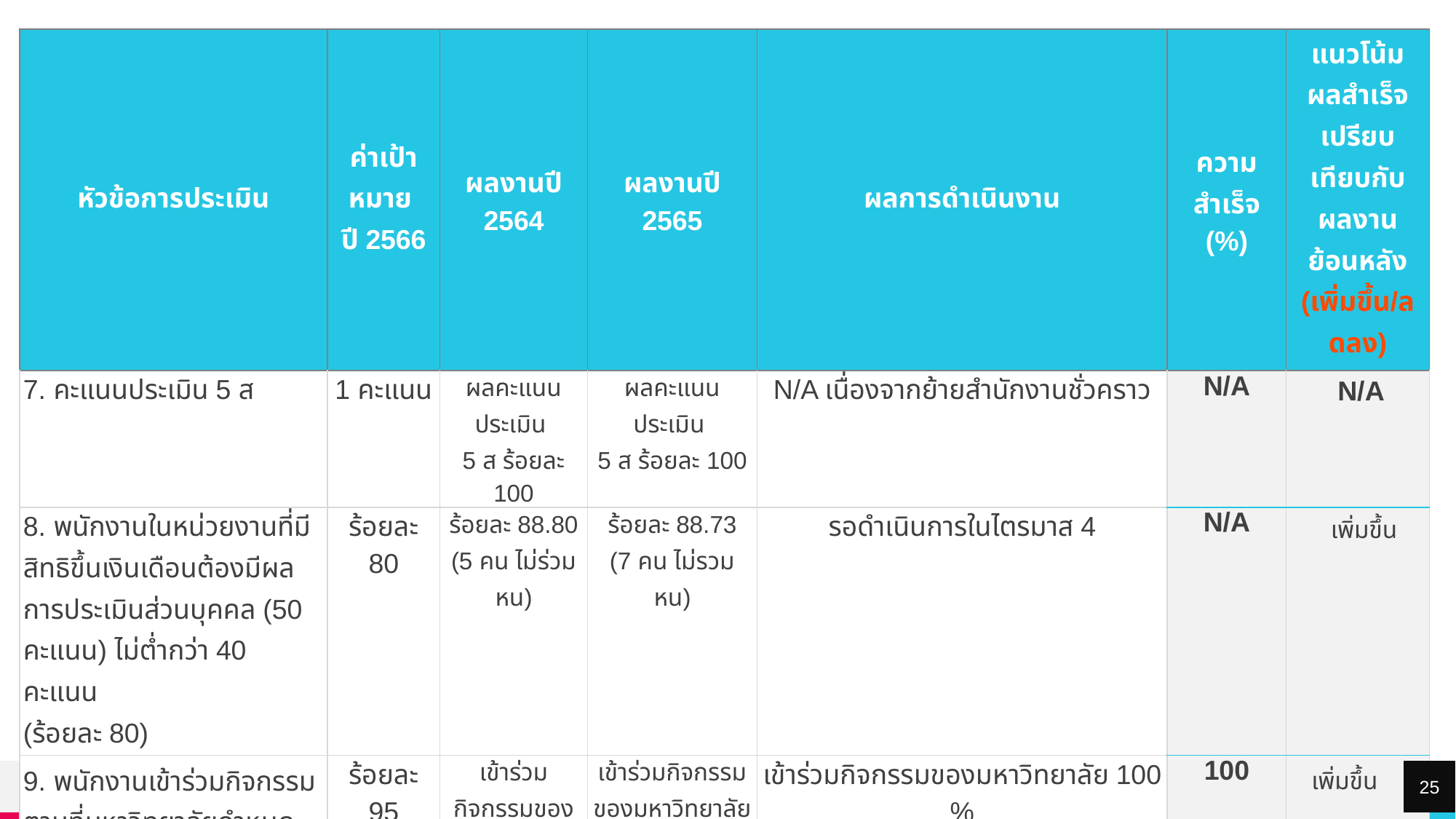

| หัวข้อการประเมิน | ค่าเป้าหมาย ปี 2566 | ผลงานปี 2564 | ผลงานปี 2565 | ผลการดำเนินงาน | ความ สำเร็จ (%) | แนวโน้มผลสำเร็จเปรียบเทียบกับผลงานย้อนหลัง (เพิ่มขึ้น/ลดลง) |
| --- | --- | --- | --- | --- | --- | --- |
| 7. คะแนนประเมิน 5 ส | 1 คะแนน | ผลคะแนนประเมิน 5 ส ร้อยละ 100 | ผลคะแนนประเมิน 5 ส ร้อยละ 100 | N/A เนื่องจากย้ายสำนักงานชั่วคราว | N/A | N/A |
| 8. พนักงานในหน่วยงานที่มีสิทธิขึ้นเงินเดือนต้องมีผลการประเมินส่วนบุคคล (50 คะแนน) ไม่ต่ำกว่า 40 คะแนน (ร้อยละ 80) | ร้อยละ 80 | ร้อยละ 88.80 (5 คน ไม่ร่วม หน) | ร้อยละ 88.73 (7 คน ไม่รวม หน) | รอดำเนินการในไตรมาส 4 | N/A | เพิ่มขึ้น |
| 9. พนักงานเข้าร่วมกิจกรรมตามที่มหาวิทยาลัยกำหนด | ร้อยละ 95 | เข้าร่วมกิจกรรมของมหาวิทยาลัย 100 % | เข้าร่วมกิจกรรมของมหาวิทยาลัย 100 % | เข้าร่วมกิจกรรมของมหาวิทยาลัย 100 % | 100 | เพิ่มขึ้น |
| 10. ความสามารถในการใช้จ่ายงบประมาณ | ร้อยละ 85 | ใช้งบประมาณทั้งสิ้น 38,303.64 บาท คิดเป็นร้อยละ 95.28 | ใช้งบประมาณทั้งสิ้น 59,576.34 บาท คิดเป็นร้อยละ 95.94 | ใช้งบประมาณไปทั้งสิ้น 1,251 บาท จากงบประมาณทั้งหมด 195,200 บาท | 0.64 | เพิ่มขึ้น |
| 11. ร้อยละการบันทึกงานประจำวันของพนักงาน | ร้อยละ 100 | ผลการบันทึกงานประจำวันของพนักงาน ร้อยละ 100 | ผลการบันทึกงานประจำวันของพนักงาน ร้อยละ 100 | การบันทึกงานประจำวันในระบบ J-pass เดือนตุลาคม 2565 - มีนาคม 2566 ร้อยละ 100 | 100 | คงที่ |
25